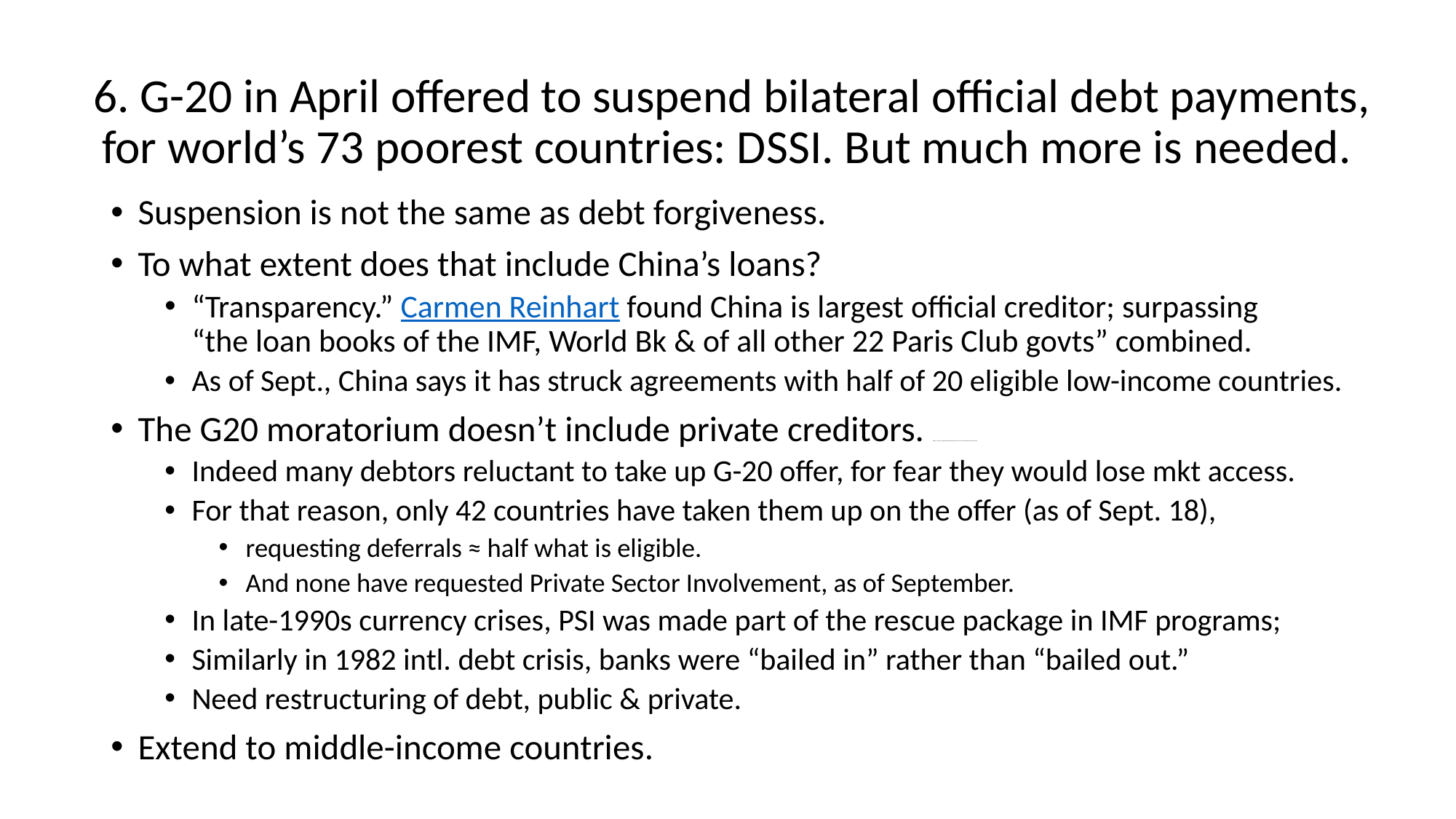

# 6. G-20 in April offered to suspend bilateral official debt payments, for world’s 73 poorest countries: DSSI. But much more is needed.
Suspension is not the same as debt forgiveness.
To what extent does that include China’s loans?
“Transparency.” Carmen Reinhart found China is largest official creditor; surpassing
“the loan books of the IMF, World Bk & of all other 22 Paris Club govts” combined.
As of Sept., China says it has struck agreements with half of 20 eligible low-income countries.
The G20 moratorium doesn’t include private creditors. https://voxeu.org/article/debt-standstill-covid-19-low-and-middle-income-countries
Indeed many debtors reluctant to take up G-20 offer, for fear they would lose mkt access.
For that reason, only 42 countries have taken them up on the offer (as of Sept. 18),
requesting deferrals ≈ half what is eligible.
And none have requested Private Sector Involvement, as of September.
In late-1990s currency crises, PSI was made part of the rescue package in IMF programs;
Similarly in 1982 intl. debt crisis, banks were “bailed in” rather than “bailed out.”
Need restructuring of debt, public & private.
Extend to middle-income countries.